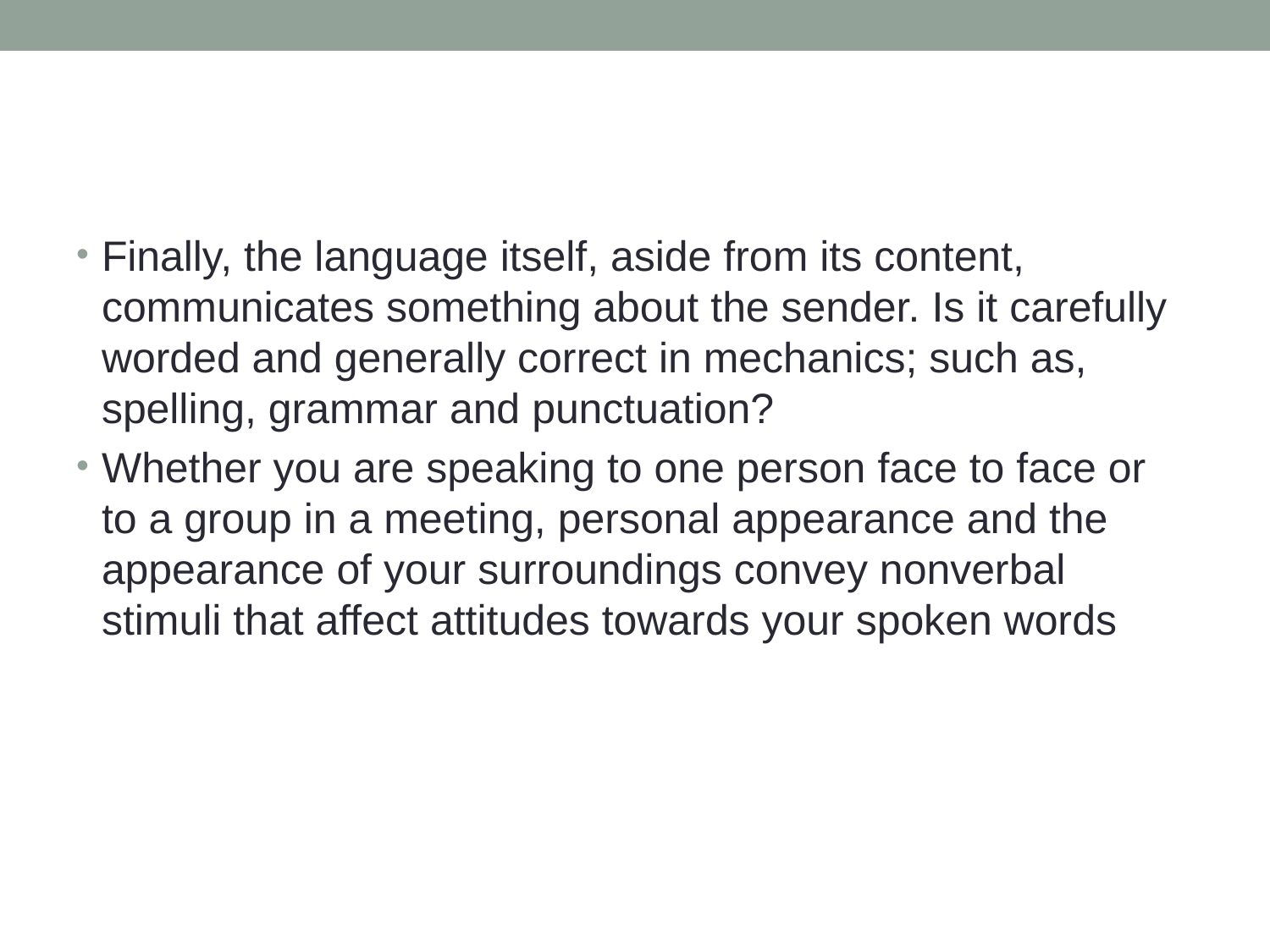

#
Finally, the language itself, aside from its content, communicates something about the sender. Is it carefully worded and generally correct in mechanics; such as, spelling, grammar and punctuation?
Whether you are speaking to one person face to face or to a group in a meeting, personal appearance and the appearance of your surroundings convey nonverbal stimuli that affect attitudes towards your spoken words